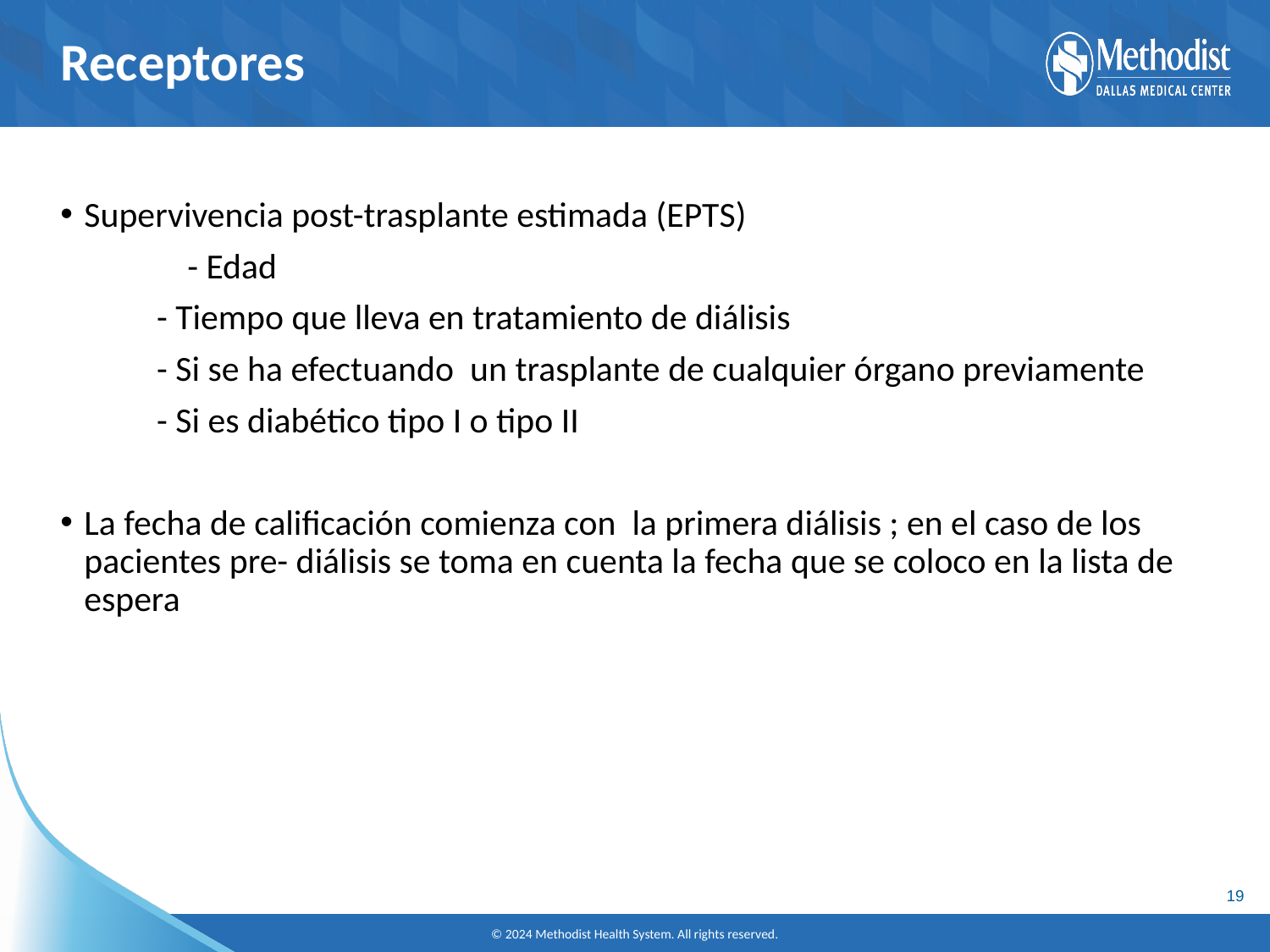

# Receptores
Supervivencia post-trasplante estimada (EPTS)
	- Edad
            - Tiempo que lleva en tratamiento de diálisis
            - Si se ha efectuando  un trasplante de cualquier órgano previamente
            - Si es diabético tipo I o tipo II

La fecha de calificación comienza con  la primera diálisis ; en el caso de los pacientes pre- diálisis se toma en cuenta la fecha que se coloco en la lista de espera